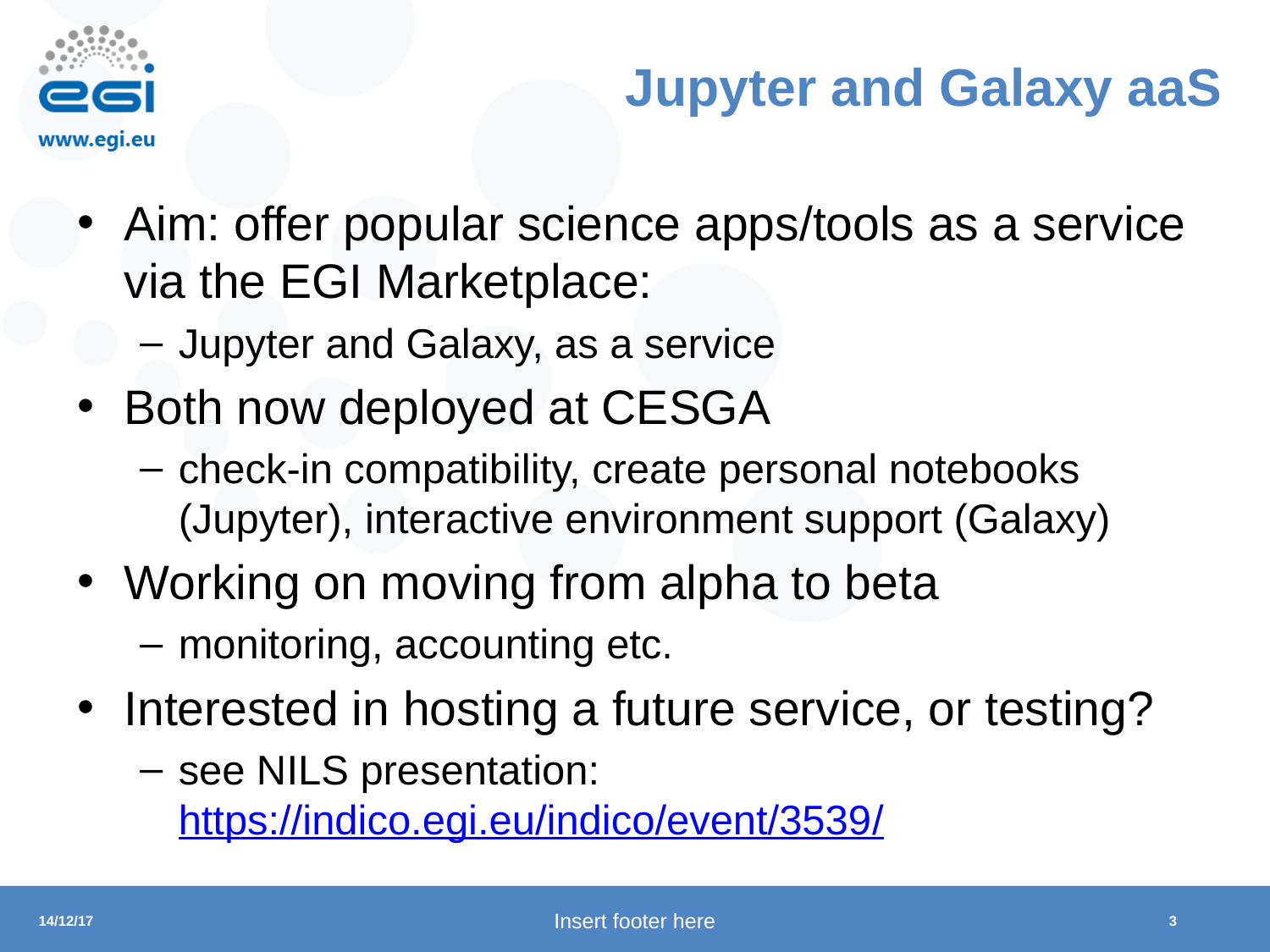

# Jupyter and Galaxy aaS
Aim: offer popular science apps/tools as a service via the EGI Marketplace:
Jupyter and Galaxy, as a service
Both now deployed at CESGA
check-in compatibility, create personal notebooks (Jupyter), interactive environment support (Galaxy)
Working on moving from alpha to beta
monitoring, accounting etc.
Interested in hosting a future service, or testing?
see NILS presentation: https://indico.egi.eu/indico/event/3539/

Insert footer here